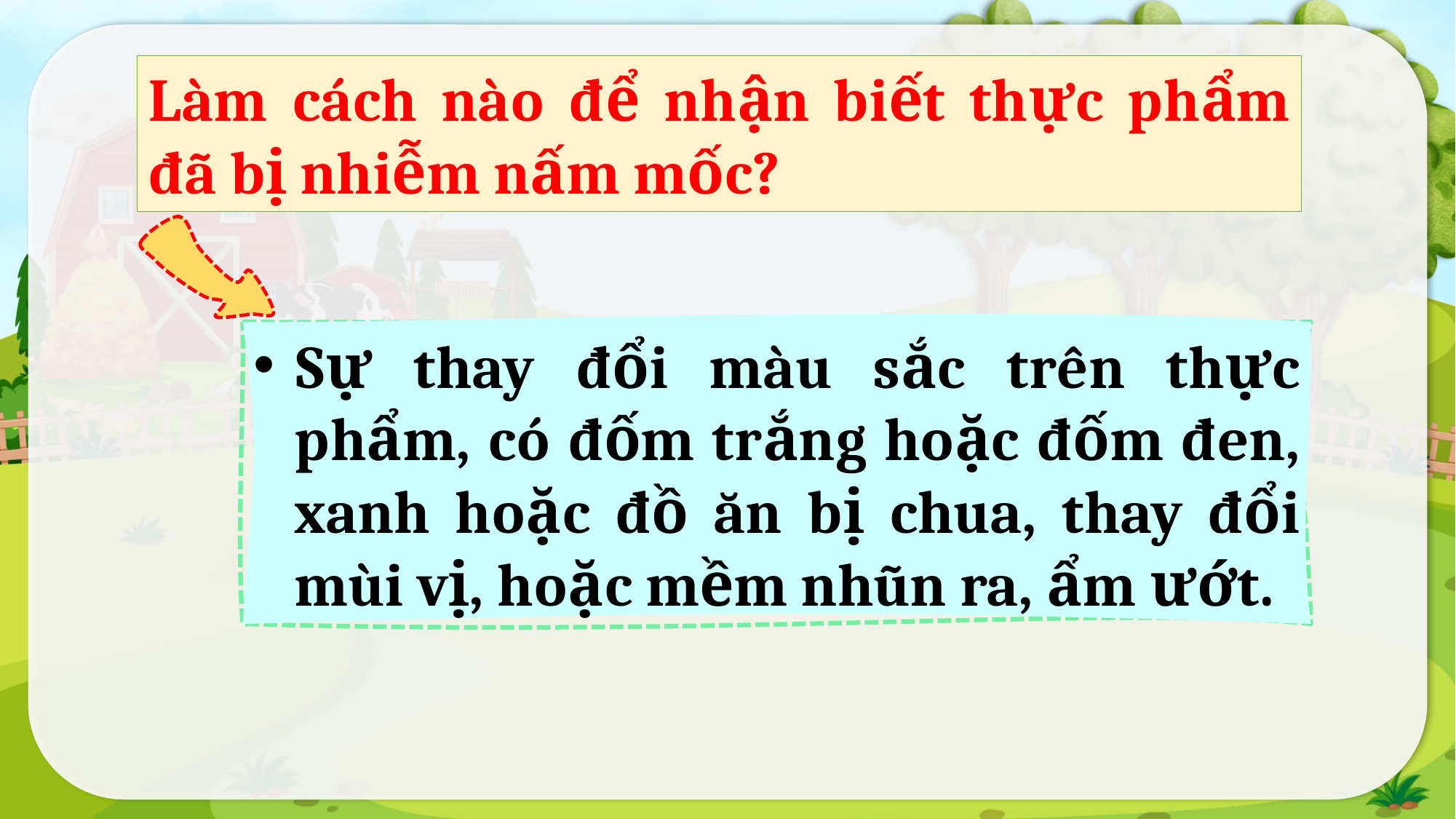

Làm cách nào để nhận biết thực phẩm đã bị nhiễm nấm mốc?

Sự thay đổi màu sắc trên thực phẩm, có đốm trắng hoặc đốm đen, xanh hoặc đồ ăn bị chua, thay đổi mùi vị, hoặc mềm nhũn ra, ẩm ướt.